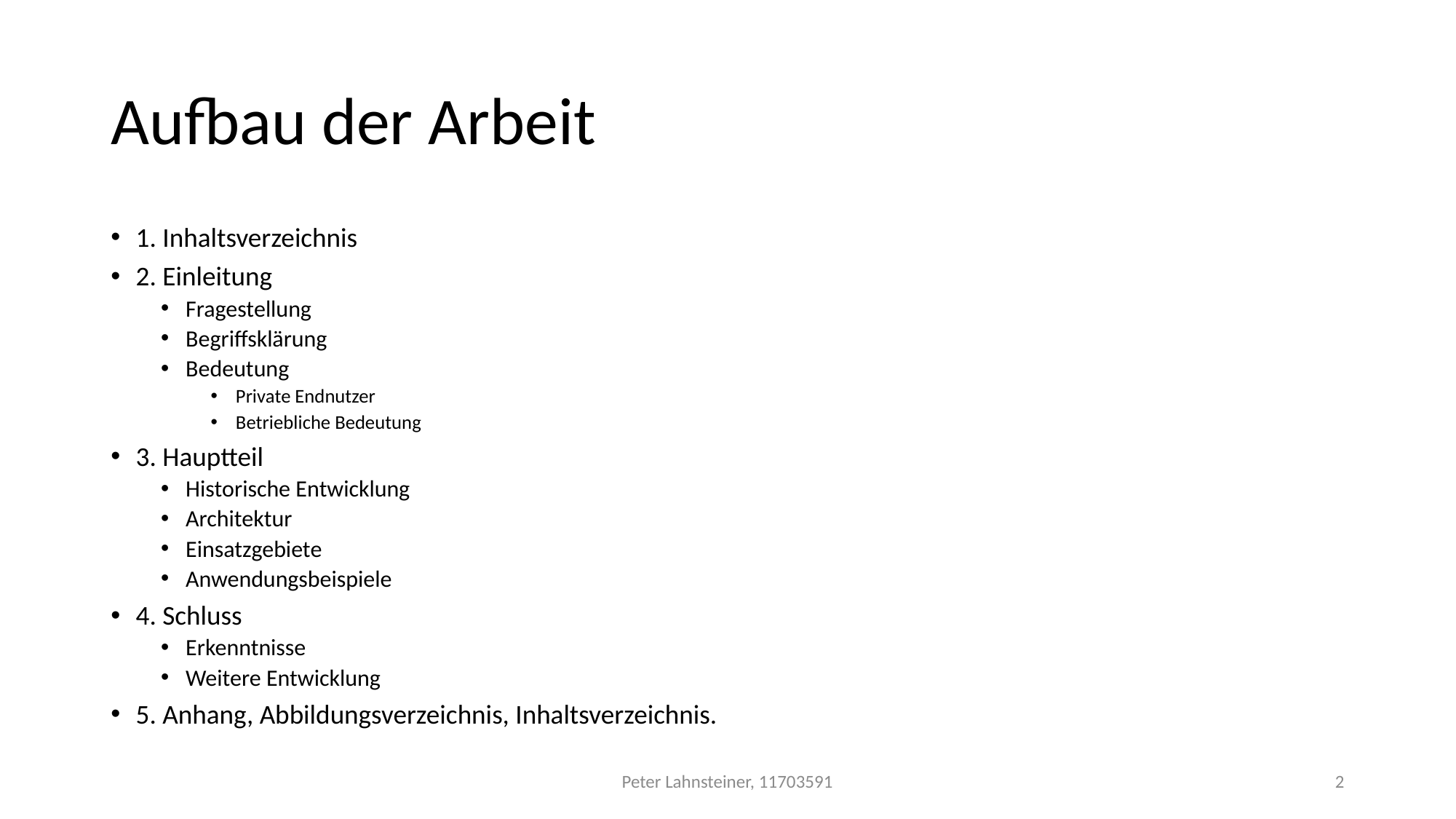

# Aufbau der Arbeit
1. Inhaltsverzeichnis
2. Einleitung
Fragestellung
Begriffsklärung
Bedeutung
Private Endnutzer
Betriebliche Bedeutung
3. Hauptteil
Historische Entwicklung
Architektur
Einsatzgebiete
Anwendungsbeispiele
4. Schluss
Erkenntnisse
Weitere Entwicklung
5. Anhang, Abbildungsverzeichnis, Inhaltsverzeichnis.
Peter Lahnsteiner, 11703591
2